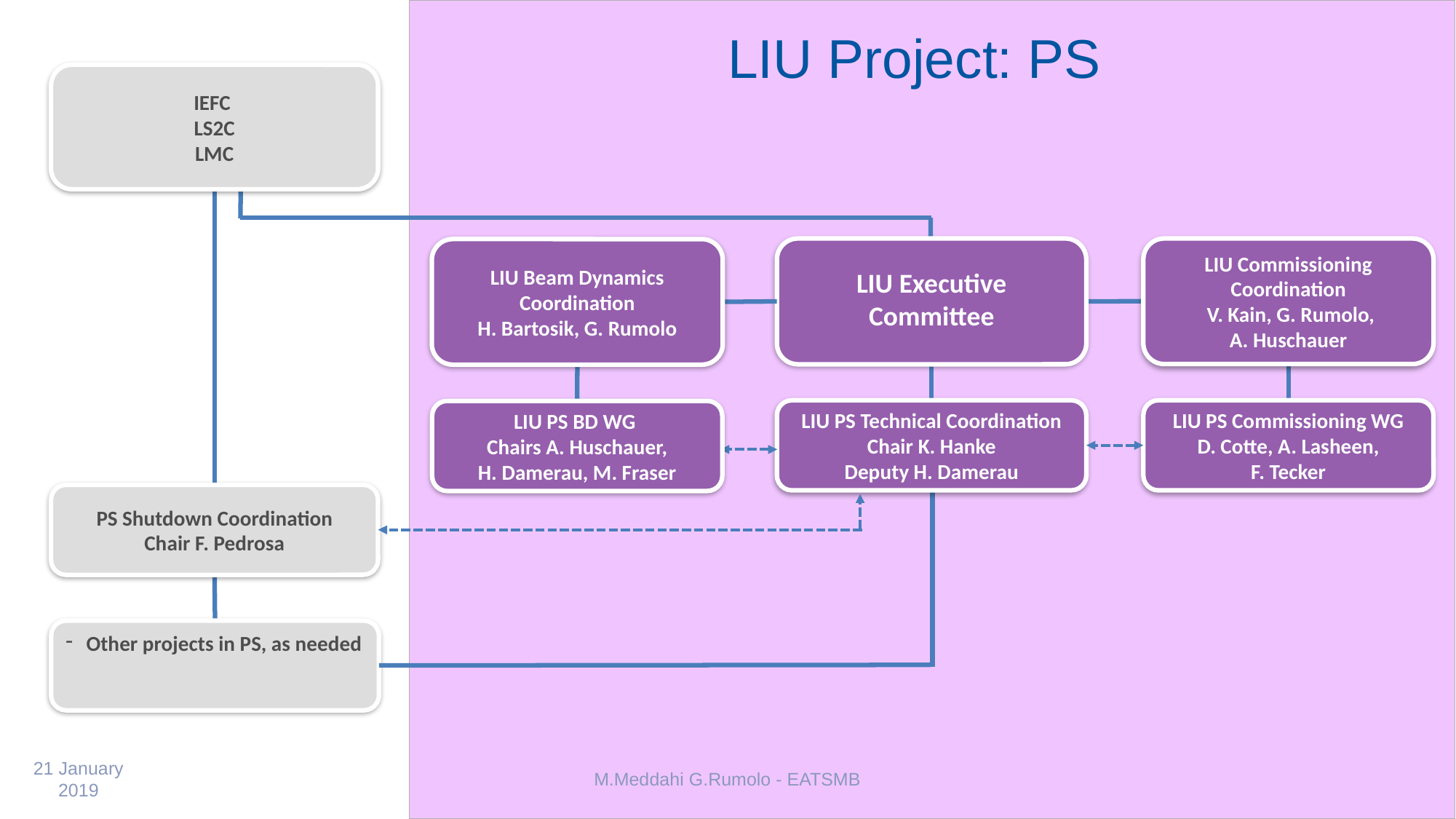

# LIU Project: PS
IEFC
LS2C
LMC
LIU Executive Committee

LIU Commissioning Coordination
 V. Kain, G. Rumolo, A. Huschauer
LIU Beam Dynamics Coordination
H. Bartosik, G. Rumolo
LIU PS Technical Coordination
Chair K. Hanke
Deputy H. Damerau
LIU PS Commissioning WG
D. Cotte, A. Lasheen, F. Tecker
LIU PS BD WG
Chairs A. Huschauer, H. Damerau, M. Fraser
PS Shutdown Coordination
Chair F. Pedrosa
Other projects in PS, as needed

21 January 2019
M.Meddahi G.Rumolo - EATSMB
4